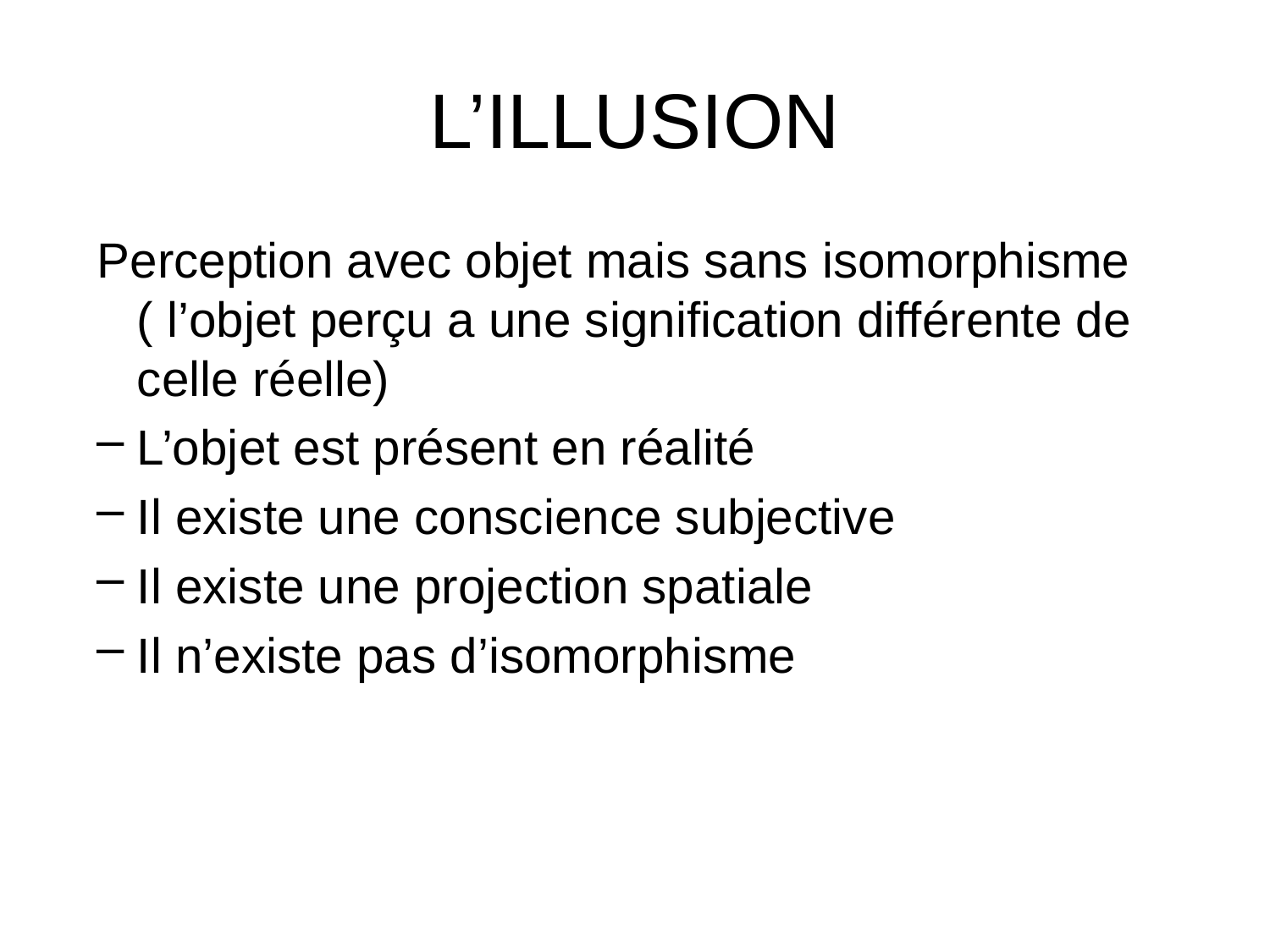

# L’ILLUSION
Perception avec objet mais sans isomorphisme ( l’objet perçu a une signification différente de celle réelle)
L’objet est présent en réalité
Il existe une conscience subjective
Il existe une projection spatiale
Il n’existe pas d’isomorphisme